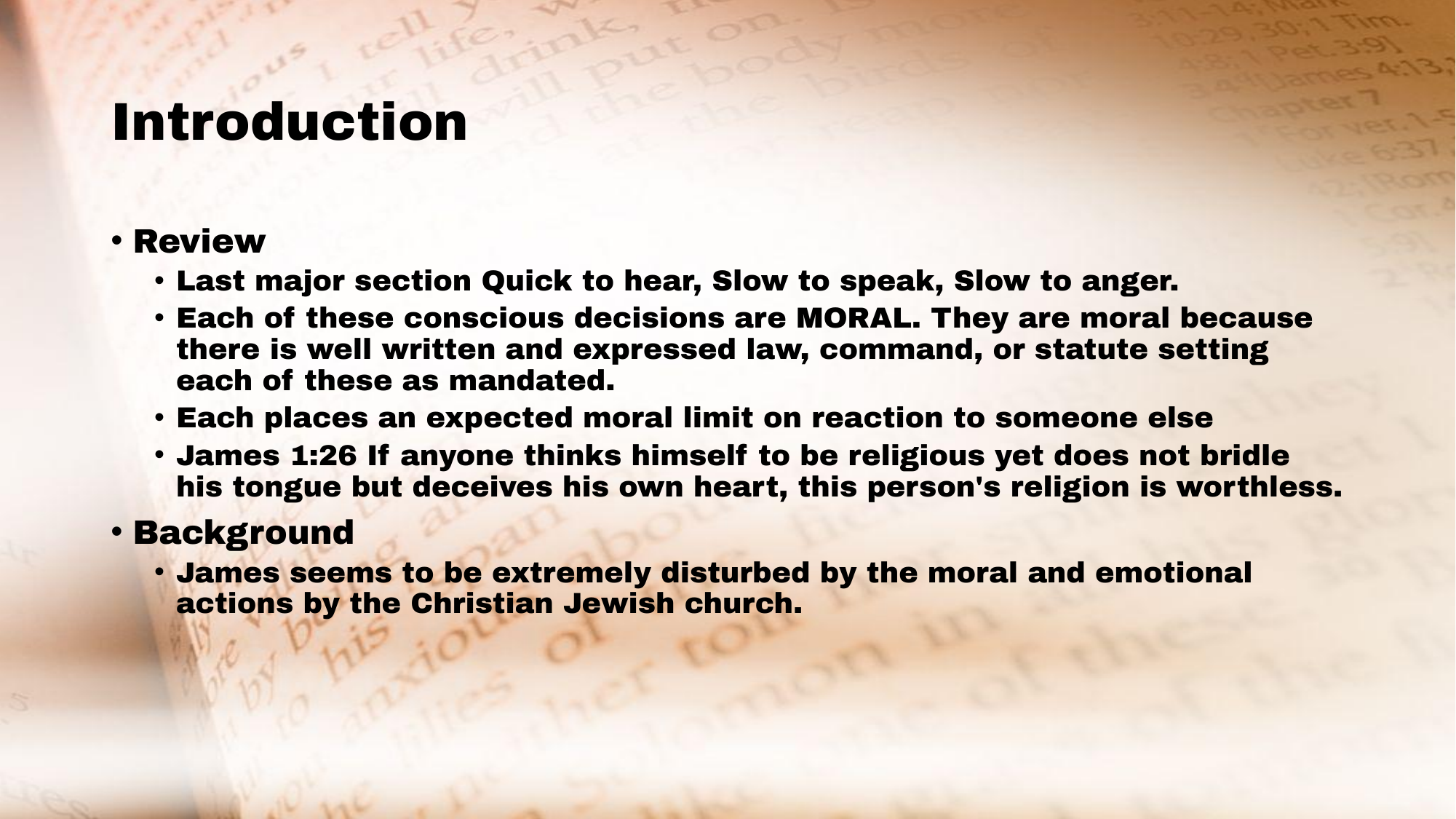

# Introduction
Review
Last major section Quick to hear, Slow to speak, Slow to anger.
Each of these conscious decisions are MORAL. They are moral because there is well written and expressed law, command, or statute setting each of these as mandated.
Each places an expected moral limit on reaction to someone else
James 1:26 If anyone thinks himself to be religious yet does not bridle his tongue but deceives his own heart, this person's religion is worthless.
Background
James seems to be extremely disturbed by the moral and emotional actions by the Christian Jewish church.